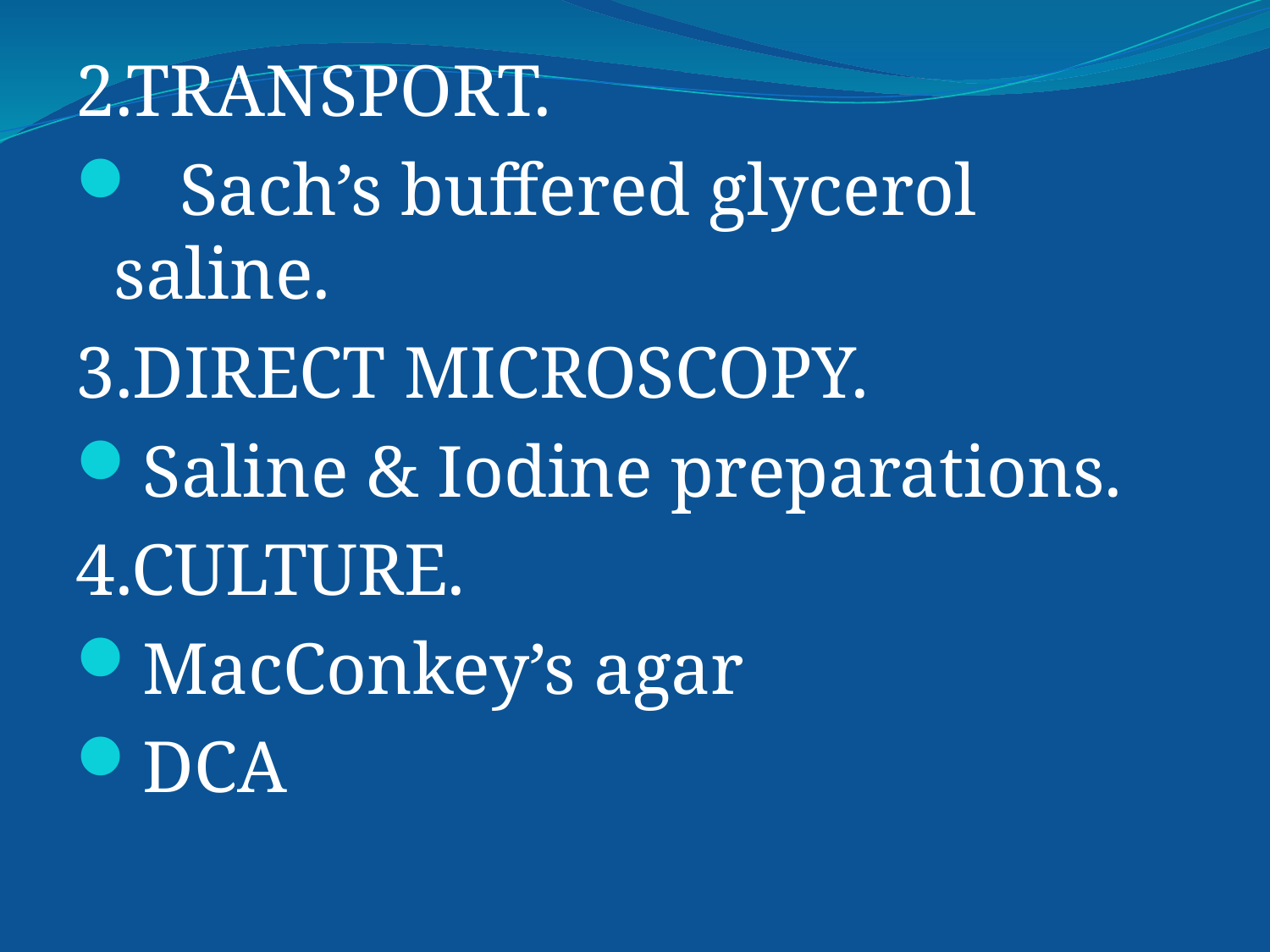

2.TRANSPORT.
  Sach’s buffered glycerol saline.
3.DIRECT MICROSCOPY.
Saline & Iodine preparations.
4.CULTURE.
MacConkey’s agar
DCA